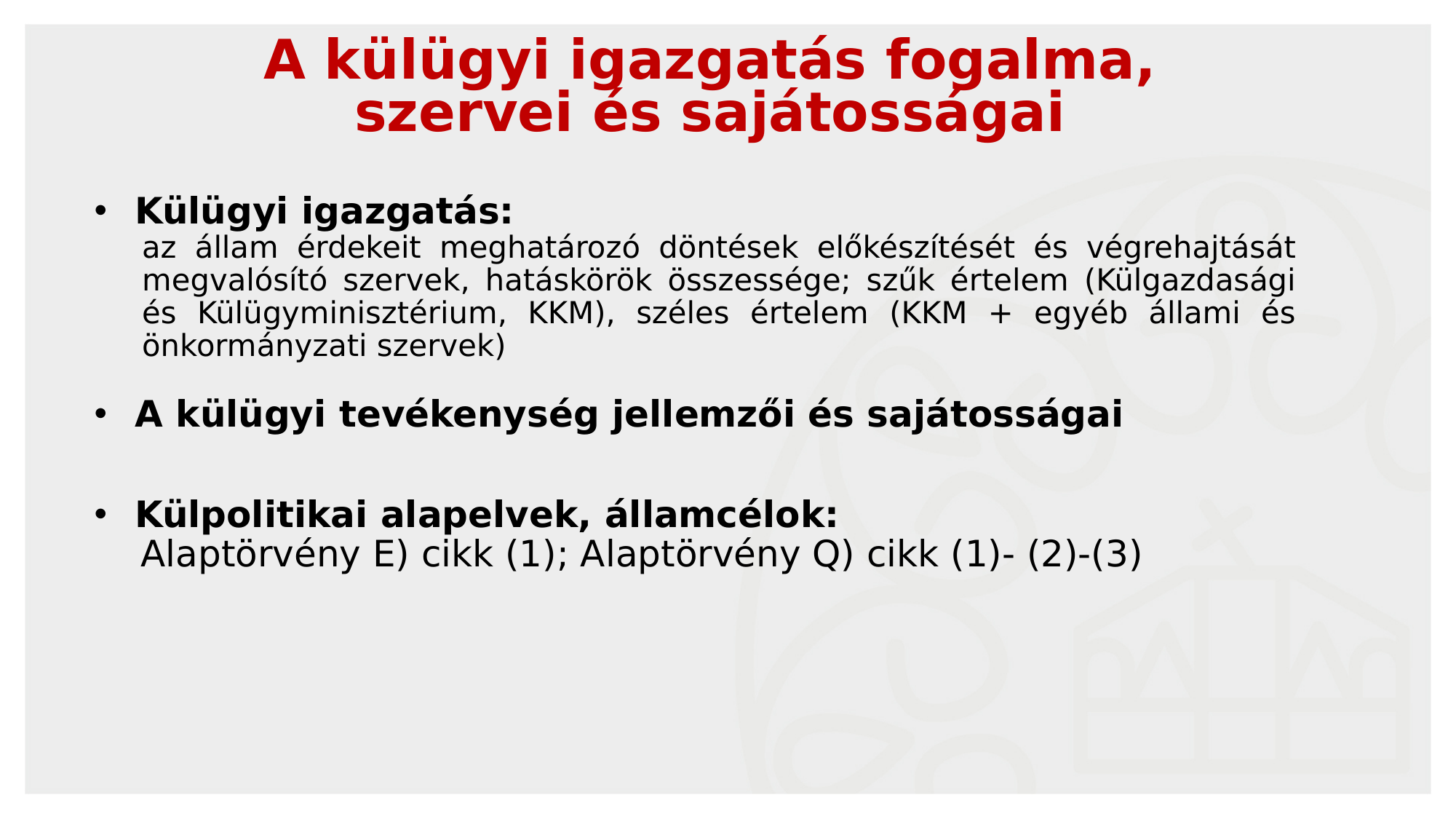

# A külügyi igazgatás fogalma, szervei és sajátosságai
Külügyi igazgatás:
az állam érdekeit meghatározó döntések előkészítését és végrehajtását megvalósító szervek, hatáskörök összessége; szűk értelem (Külgazdasági és Külügyminisztérium, KKM), széles értelem (KKM + egyéb állami és önkormányzati szervek)

A külügyi tevékenység jellemzői és sajátosságai

Külpolitikai alapelvek, államcélok:
    Alaptörvény E) cikk (1); Alaptörvény Q) cikk (1)- (2)-(3)